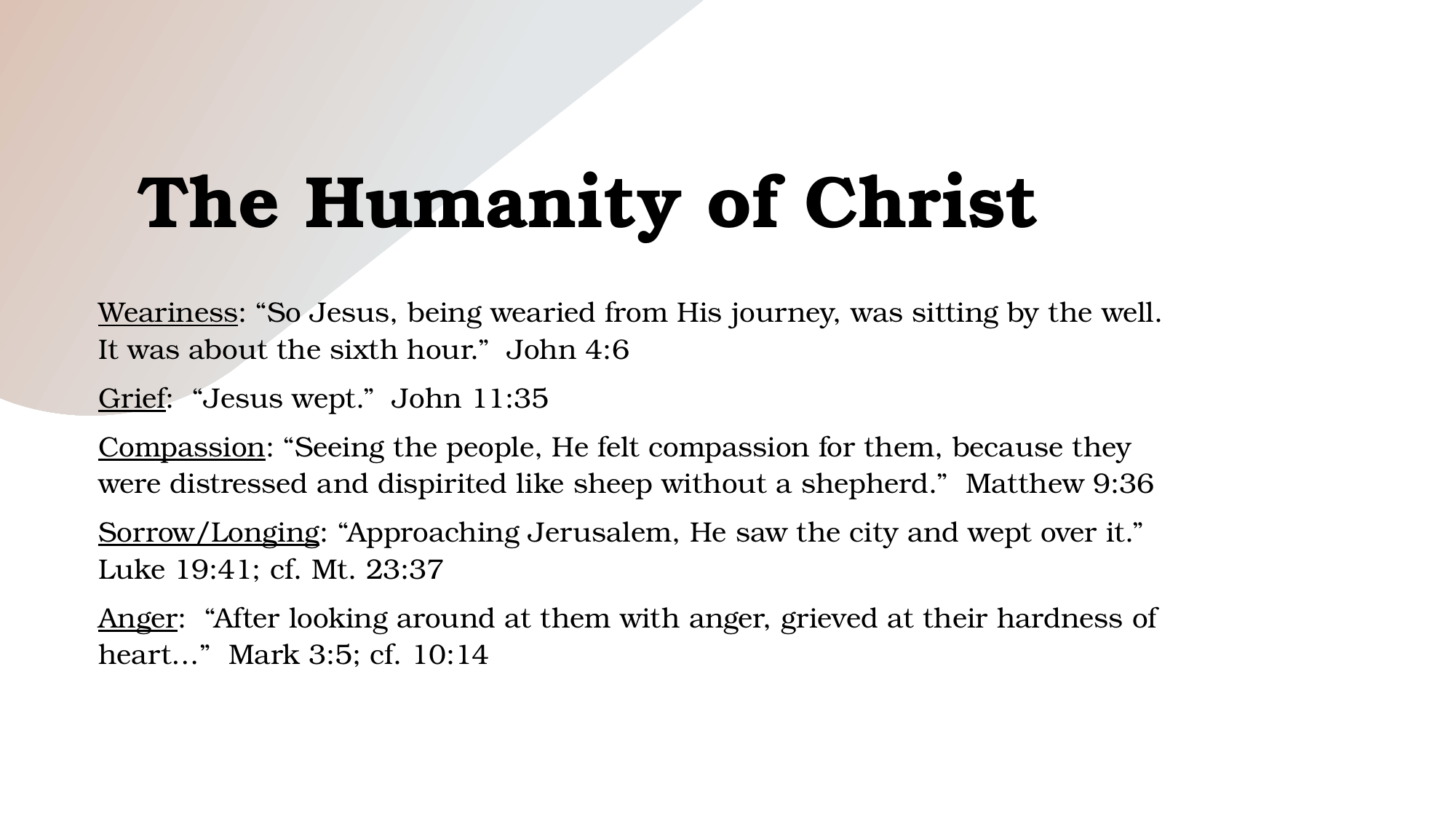

# The Humanity of Christ
Weariness: “So Jesus, being wearied from His journey, was sitting by the well.  It was about the sixth hour.”  John 4:6
Grief:  “Jesus wept.”  John 11:35
Compassion: “Seeing the people, He felt compassion for them, because they were distressed and dispirited like sheep without a shepherd.”  Matthew 9:36
Sorrow/Longing: “Approaching Jerusalem, He saw the city and wept over it.” Luke 19:41; cf. Mt. 23:37
Anger:  “After looking around at them with anger, grieved at their hardness of heart…”  Mark 3:5; cf. 10:14